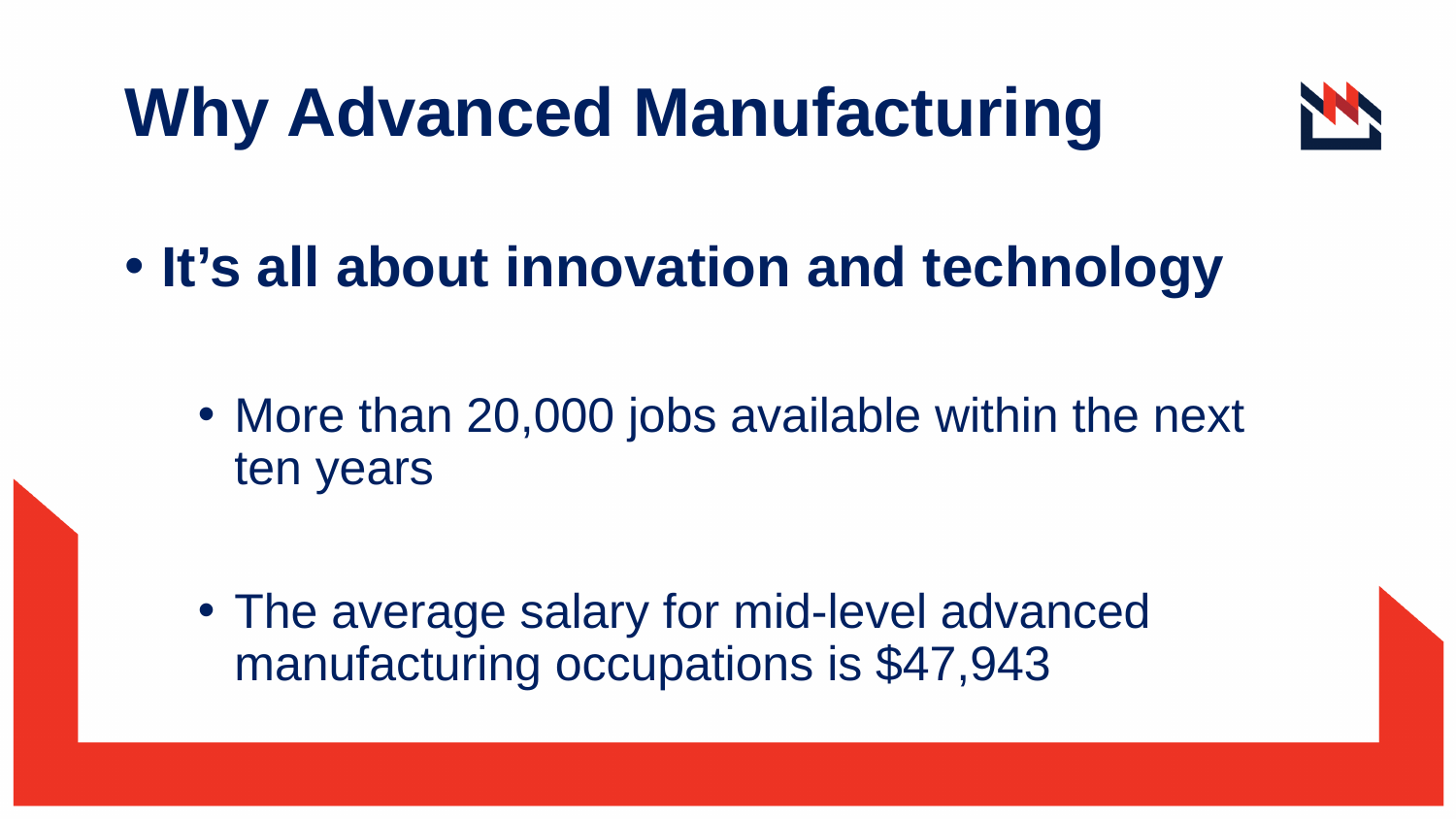

# Why Advanced Manufacturing
It’s all about innovation and technology

More than 20,000 jobs available within the next ten years

The average salary for mid-level advanced manufacturing occupations is $47,943